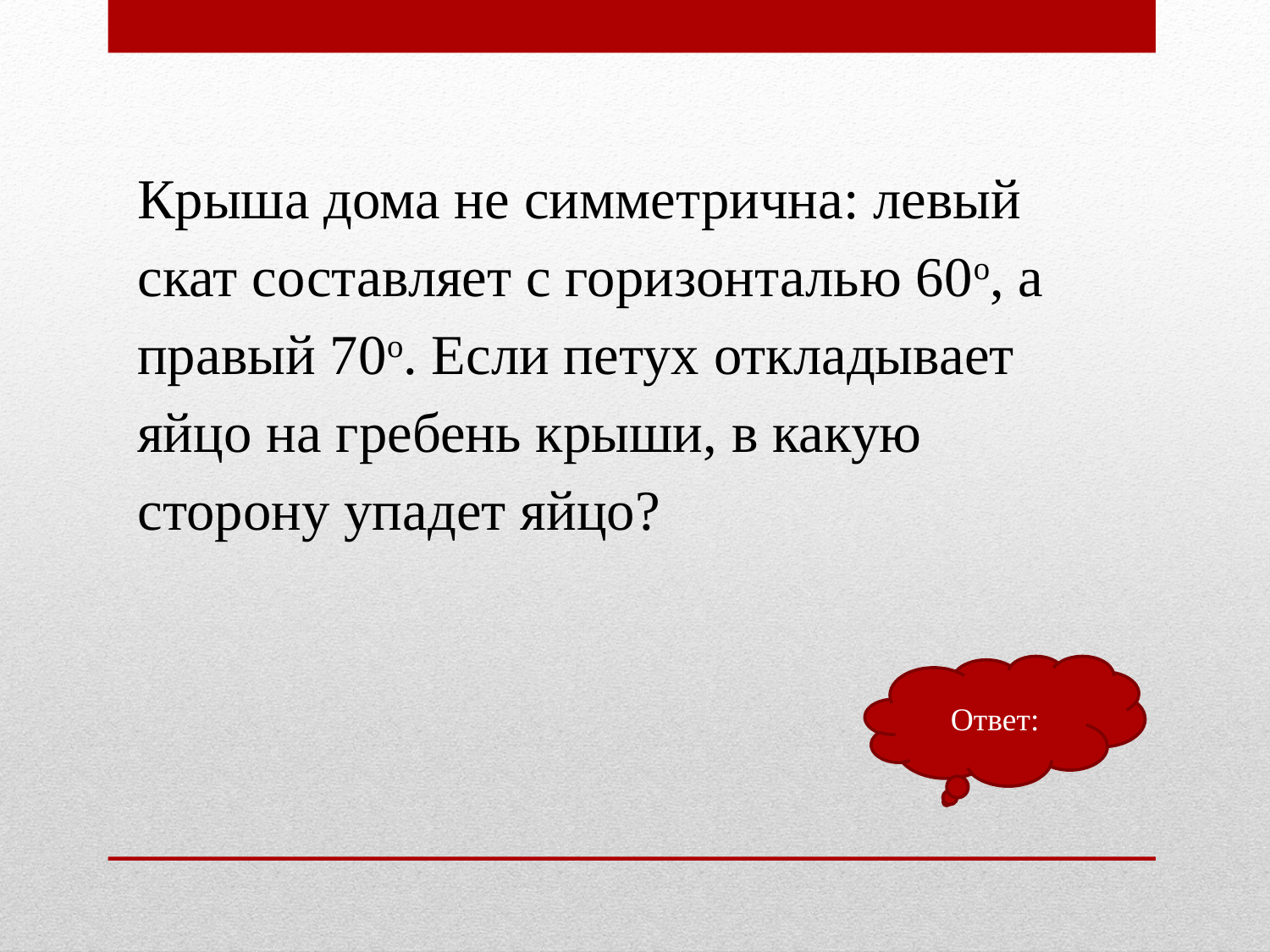

Крыша дома не симметрична: левый скат составляет с горизонталью 60о, а правый 70о. Если петух откладывает яйцо на гребень крыши, в какую сторону упадет яйцо?
Ответ: